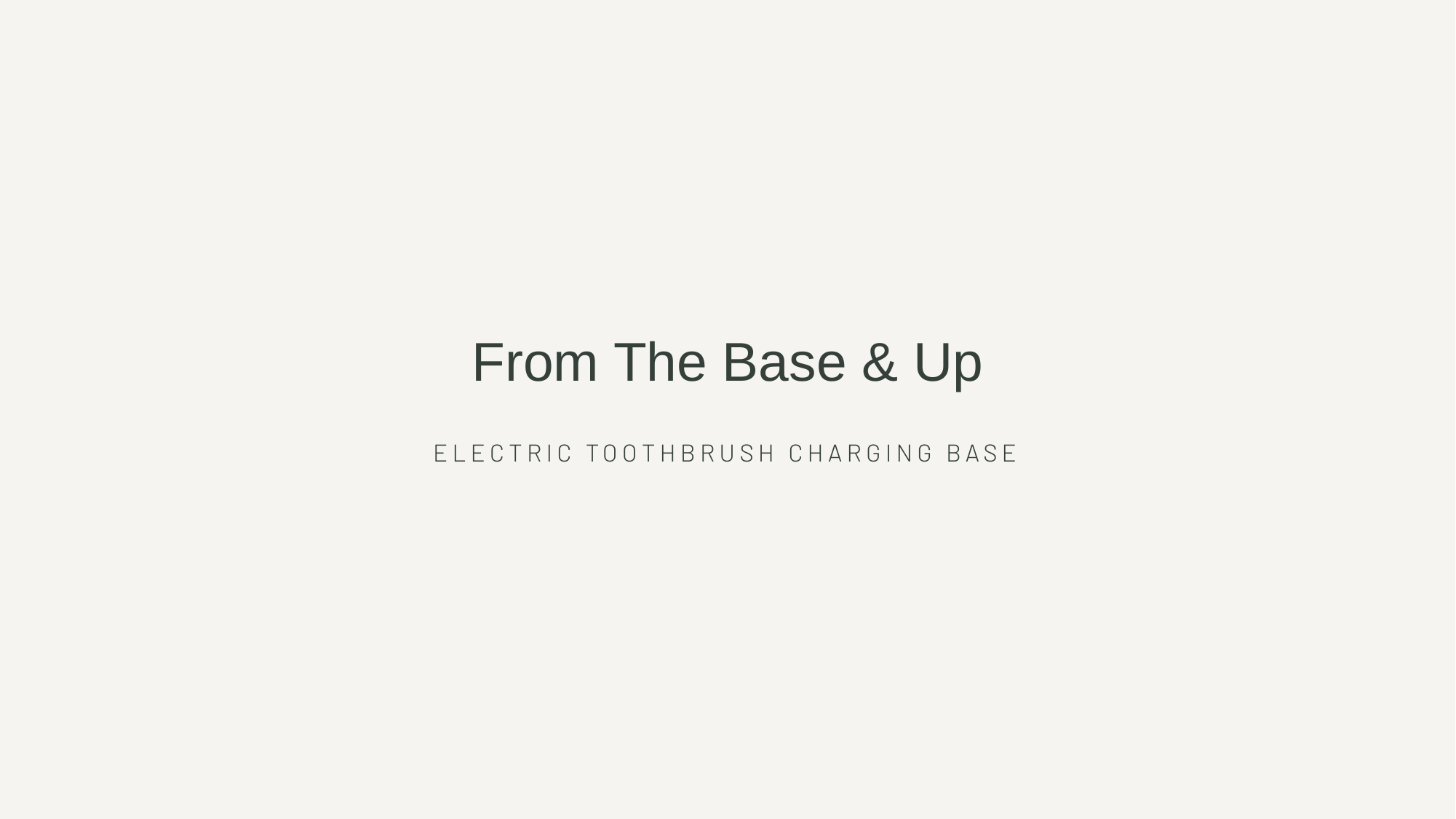

# From The Base & Up
Electric Toothbrush Charging Base